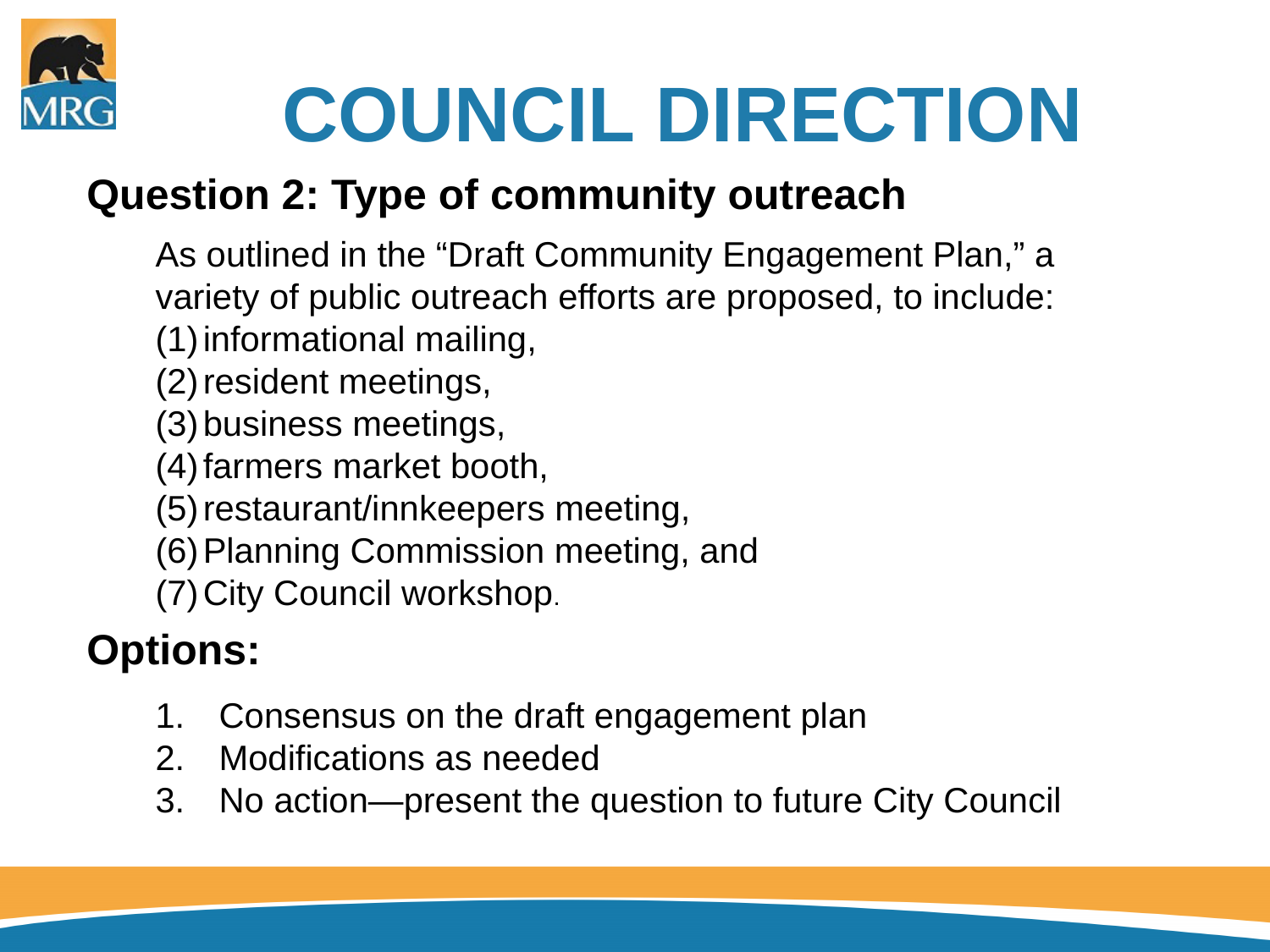

# Council direction
Question 2: Type of community outreach
As outlined in the “Draft Community Engagement Plan,” a variety of public outreach efforts are proposed, to include:
informational mailing,
resident meetings,
business meetings,
farmers market booth,
restaurant/innkeepers meeting,
Planning Commission meeting, and
City Council workshop.
Options:
Consensus on the draft engagement plan
Modifications as needed
No action—present the question to future City Council